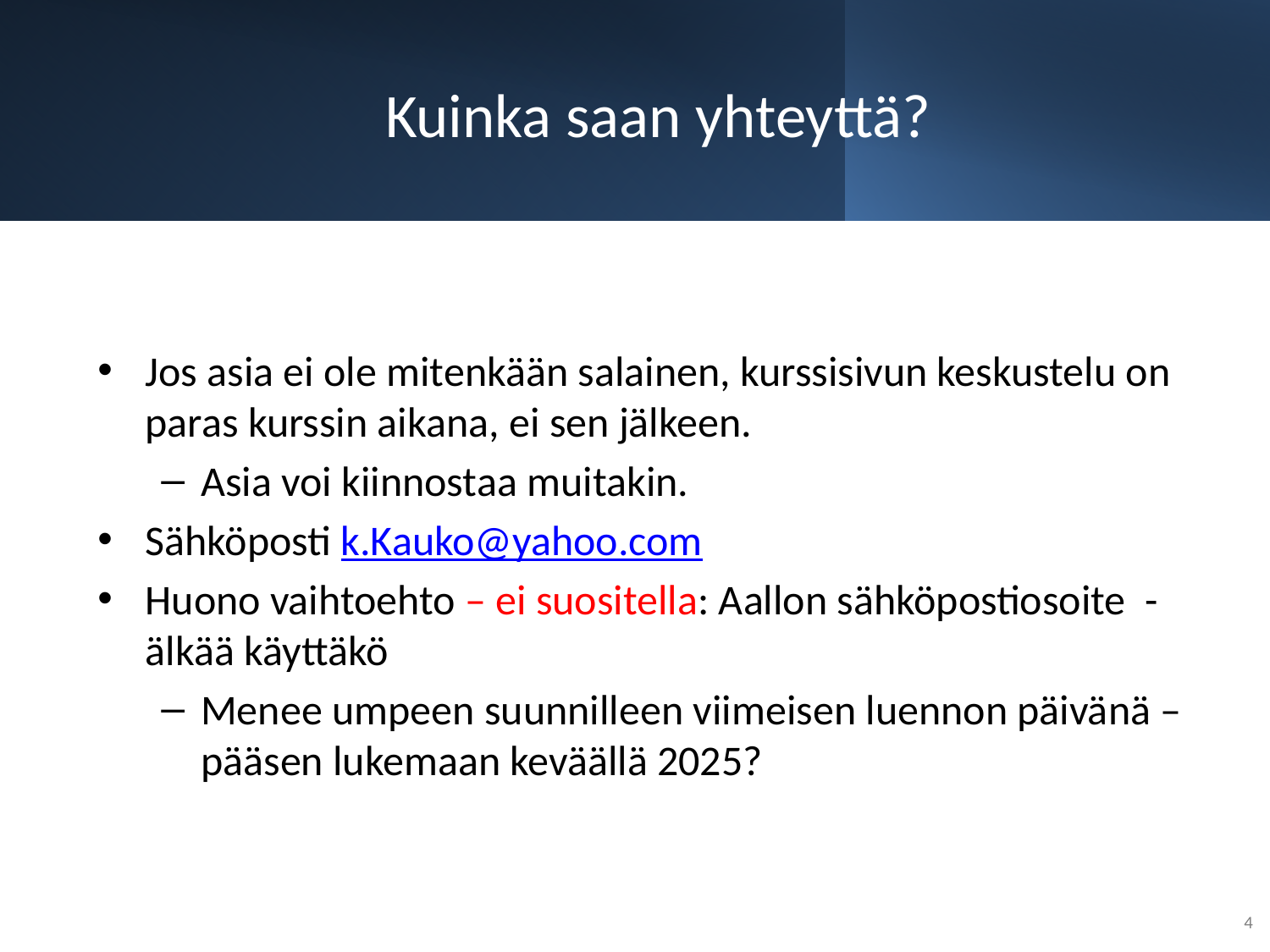

# Kuinka saan yhteyttä?
Jos asia ei ole mitenkään salainen, kurssisivun keskustelu on paras kurssin aikana, ei sen jälkeen.
Asia voi kiinnostaa muitakin.
Sähköposti k.Kauko@yahoo.com
Huono vaihtoehto – ei suositella: Aallon sähköpostiosoite  - älkää käyttäkö
Menee umpeen suunnilleen viimeisen luennon päivänä – pääsen lukemaan keväällä 2025?

4